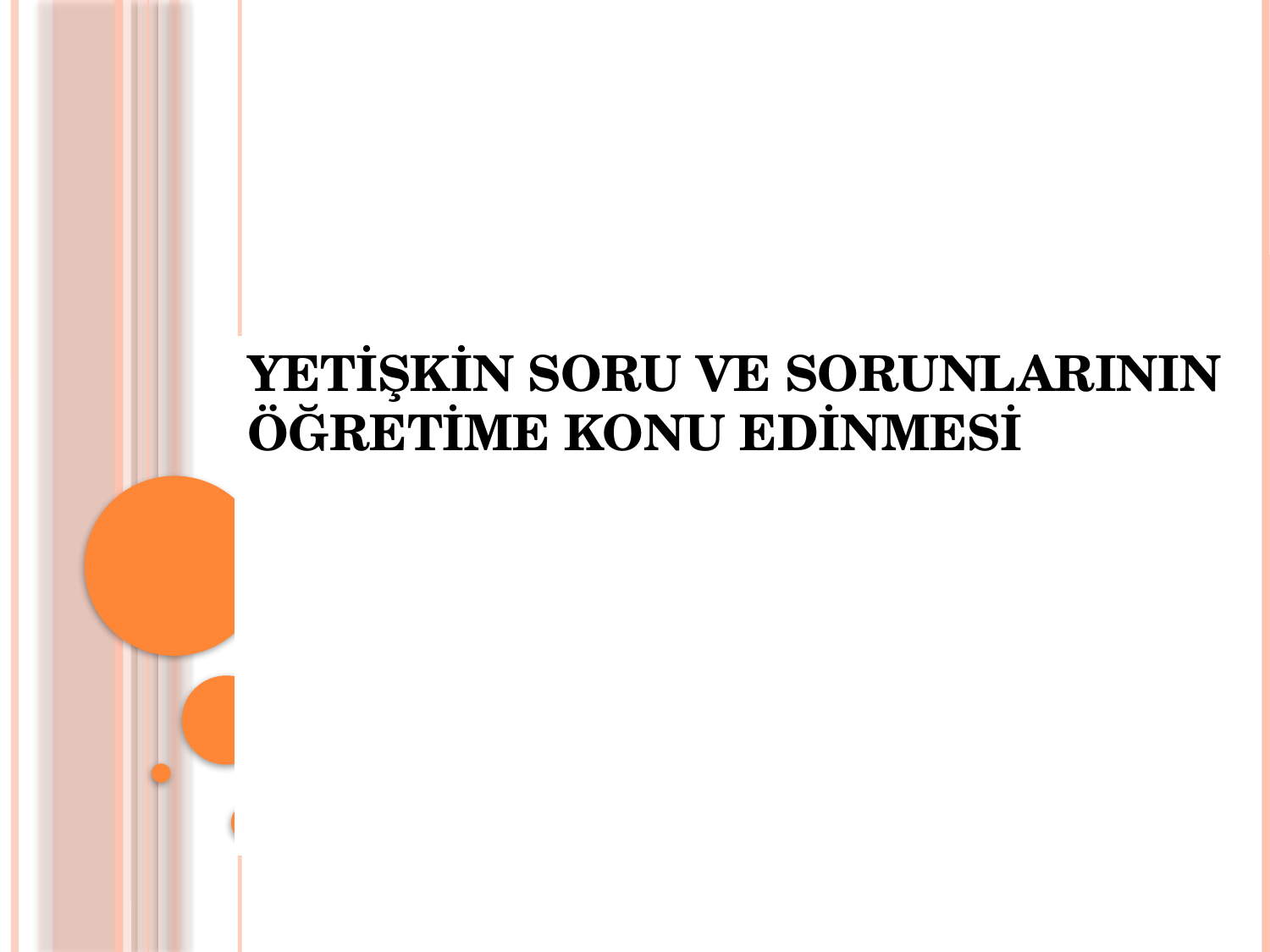

YETİŞKİN SORU VE SORUNLARININ ÖĞRETİME KONU EDİNMESİ